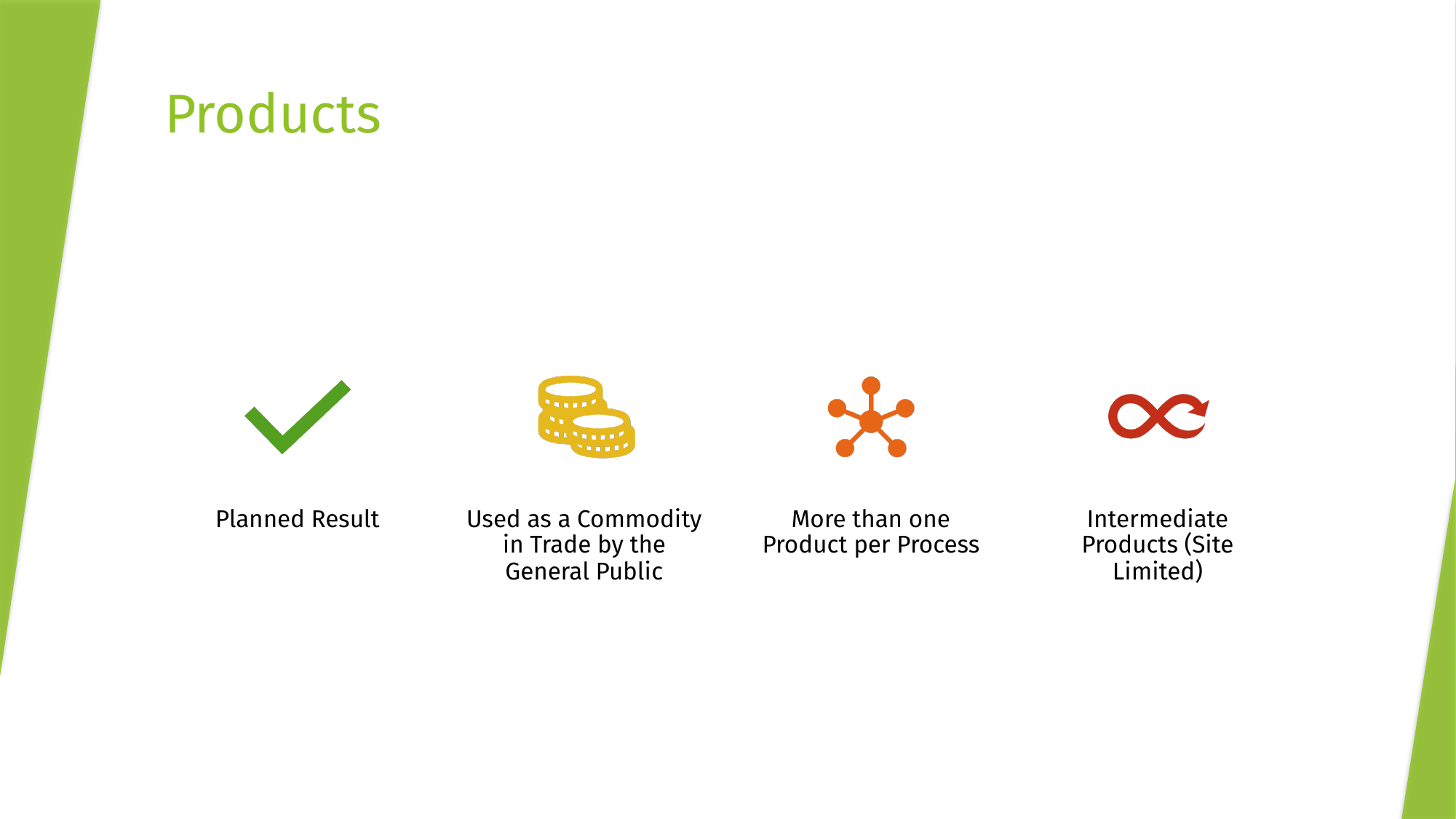

# Products
Planned Result
Used as a Commodity in Trade by the General Public
More than one Product per Process
Intermediate Products (Site Limited)